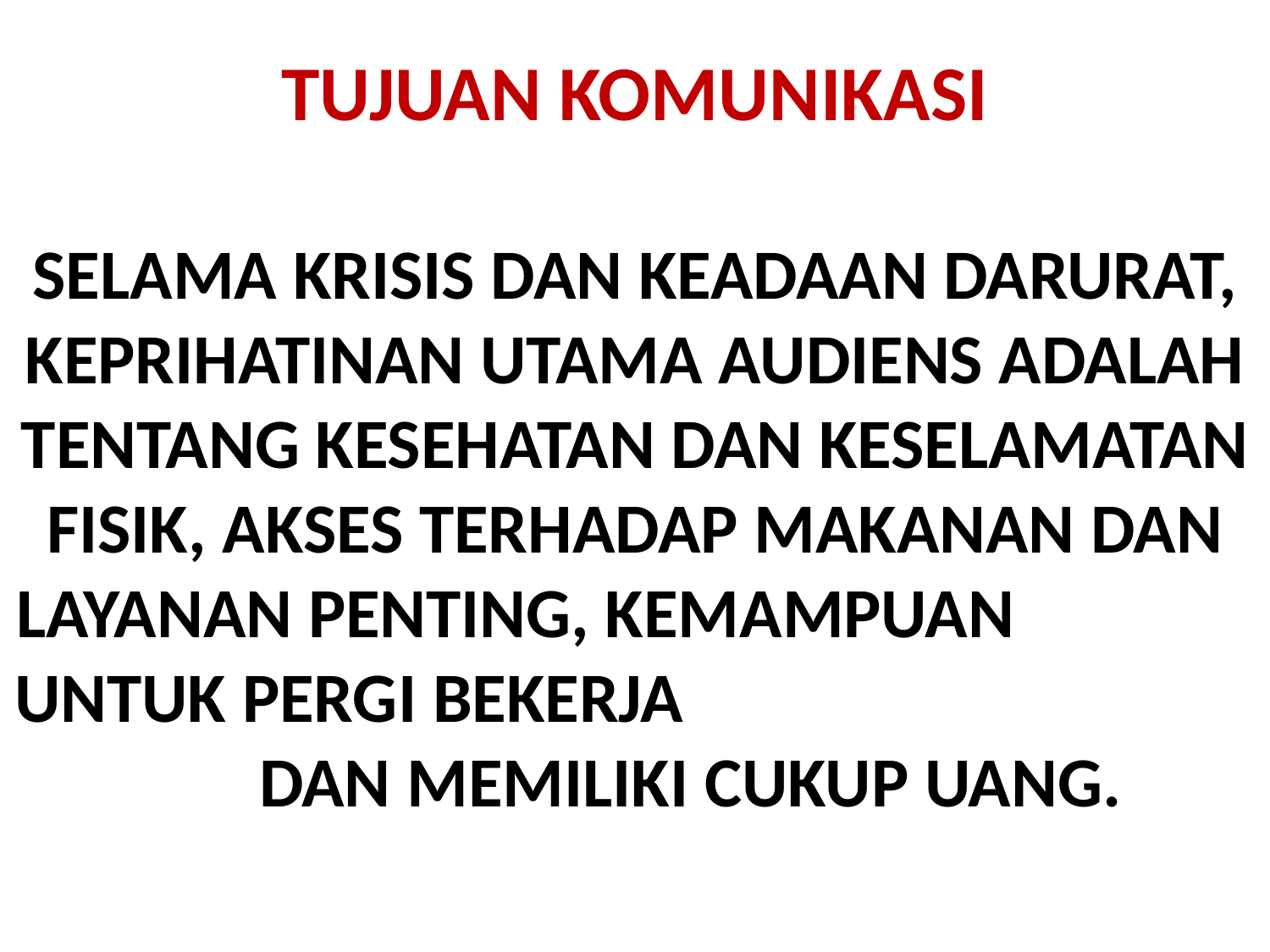

# TUJUAN KOMUNIKASI
SELAMA KRISIS DAN KEADAAN DARURAT, KEPRIHATINAN UTAMA AUDIENS ADALAH TENTANG KESEHATAN DAN KESELAMATAN FISIK, AKSES TERHADAP MAKANAN DAN LAYANAN PENTING, KEMAMPUAN                UNTUK PERGI BEKERJA                                            DAN MEMILIKI CUKUP UANG.